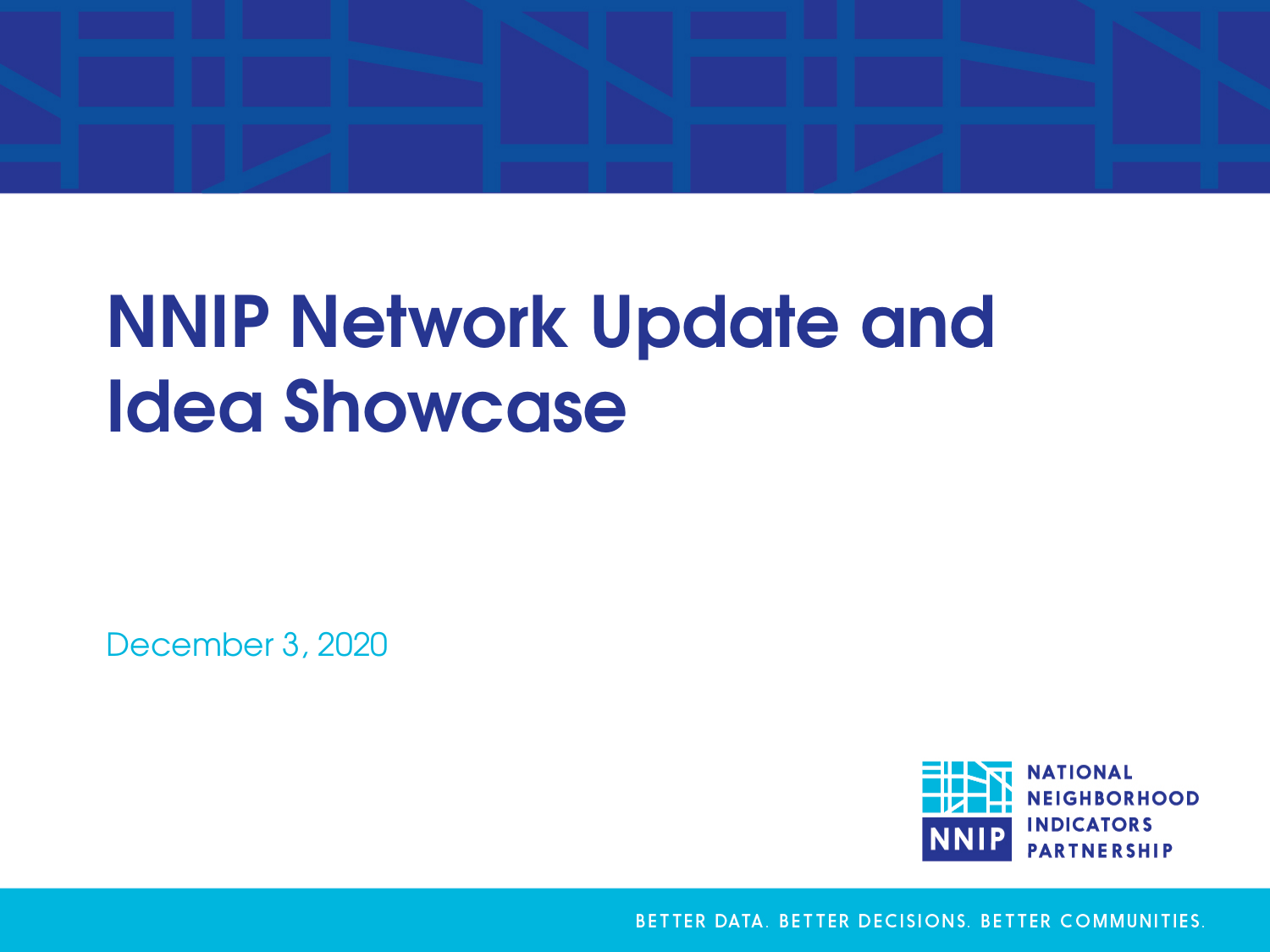

# NNIP Network Update and Idea Showcase
December 3, 2020